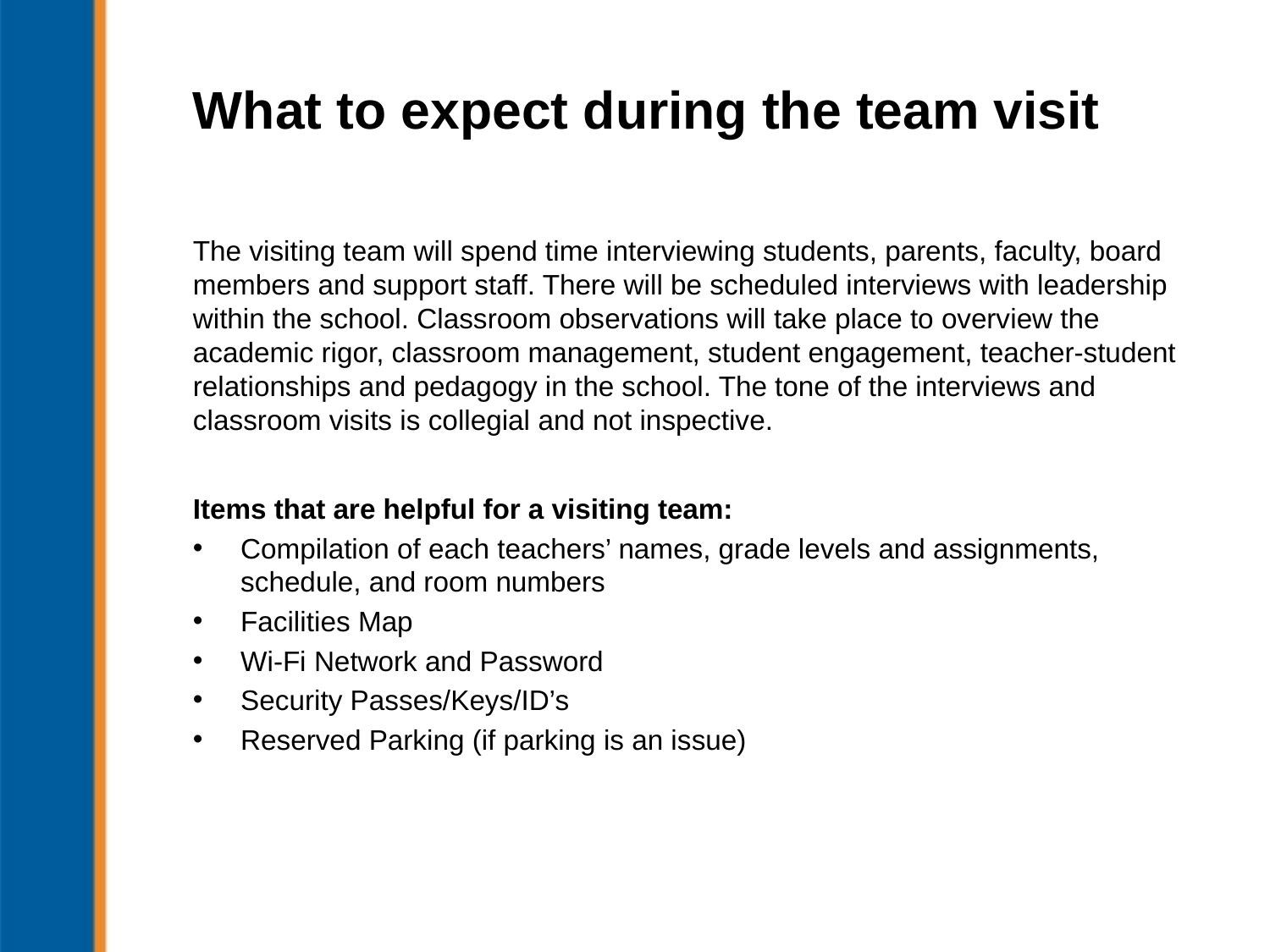

# What to expect during the team visit
The visiting team will spend time interviewing students, parents, faculty, board members and support staff. There will be scheduled interviews with leadership within the school. Classroom observations will take place to overview the academic rigor, classroom management, student engagement, teacher-student relationships and pedagogy in the school. The tone of the interviews and classroom visits is collegial and not inspective.

Items that are helpful for a visiting team:
Compilation of each teachers’ names, grade levels and assignments, schedule, and room numbers
Facilities Map
Wi-Fi Network and Password
Security Passes/Keys/ID’s
Reserved Parking (if parking is an issue)